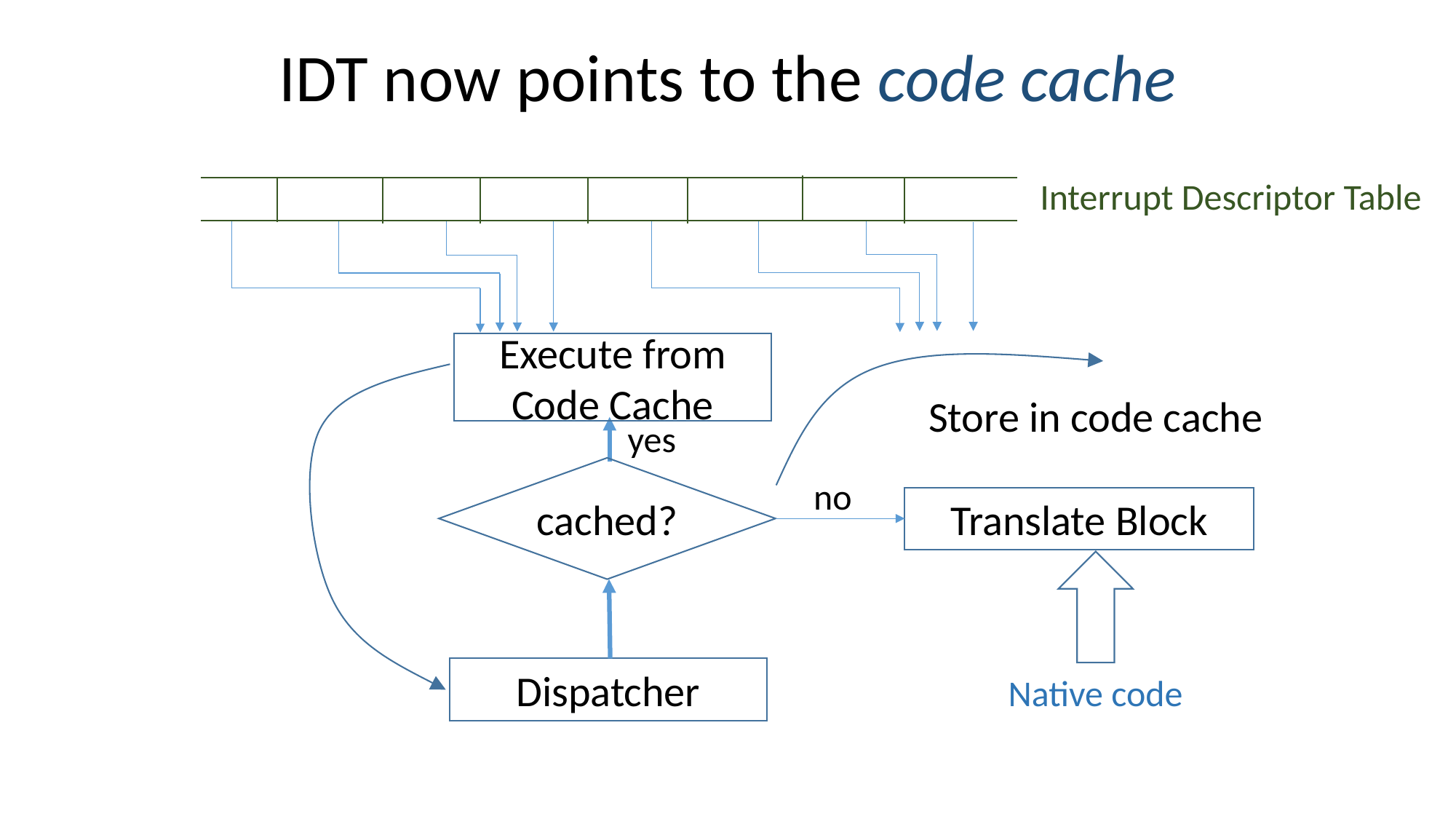

# IDT now points to the code cache
Interrupt Descriptor Table
Execute from
Code Cache

Store in code cache
yes
cached?
no
Translate Block

Dispatcher
Native code